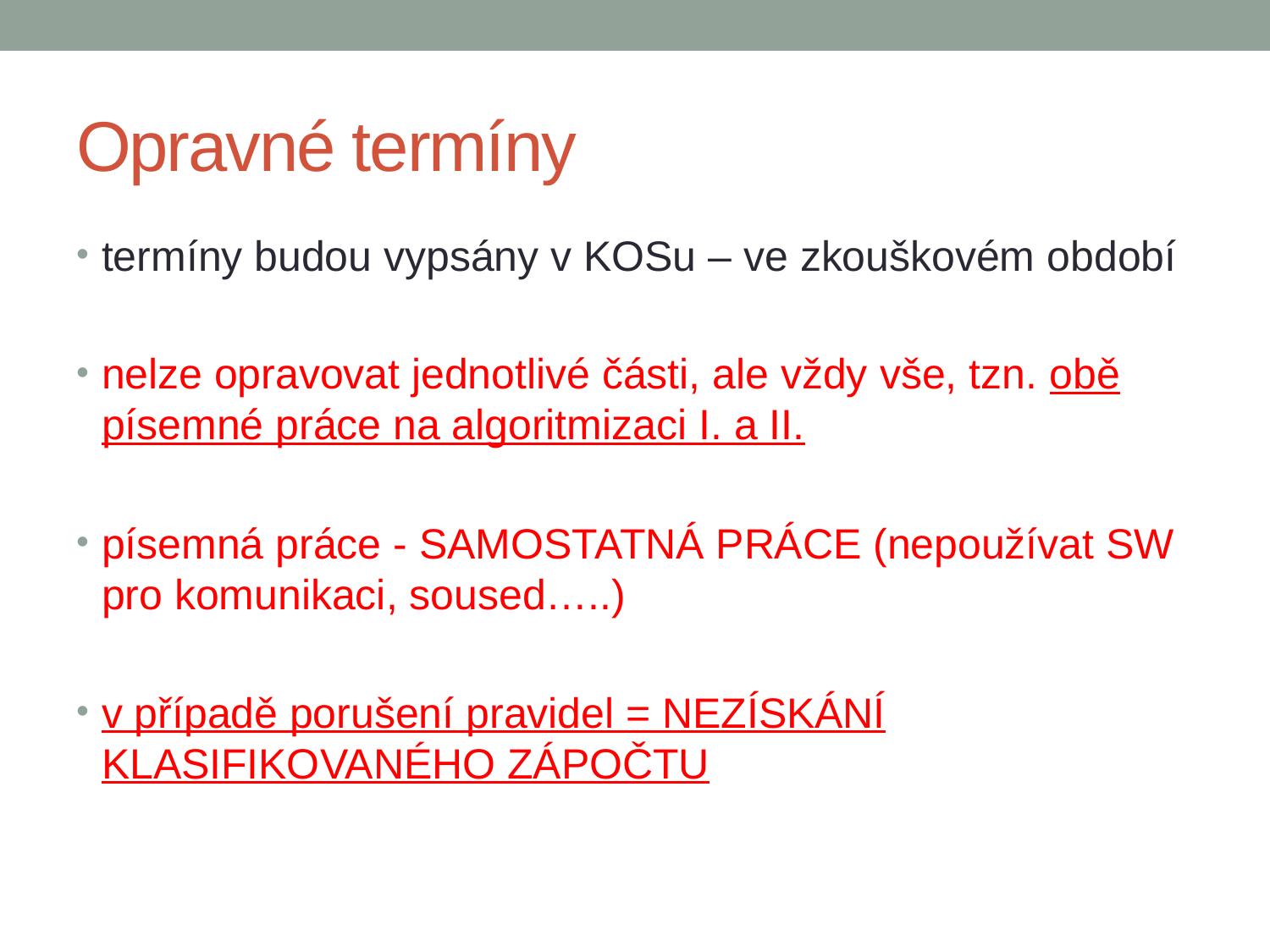

# Opravné termíny
termíny budou vypsány v KOSu – ve zkouškovém období

nelze opravovat jednotlivé části, ale vždy vše, tzn. obě písemné práce na algoritmizaci I. a II.

písemná práce - SAMOSTATNÁ PRÁCE (nepoužívat SW pro komunikaci, soused…..)

v případě porušení pravidel = NEZÍSKÁNÍ KLASIFIKOVANÉHO ZÁPOČTU